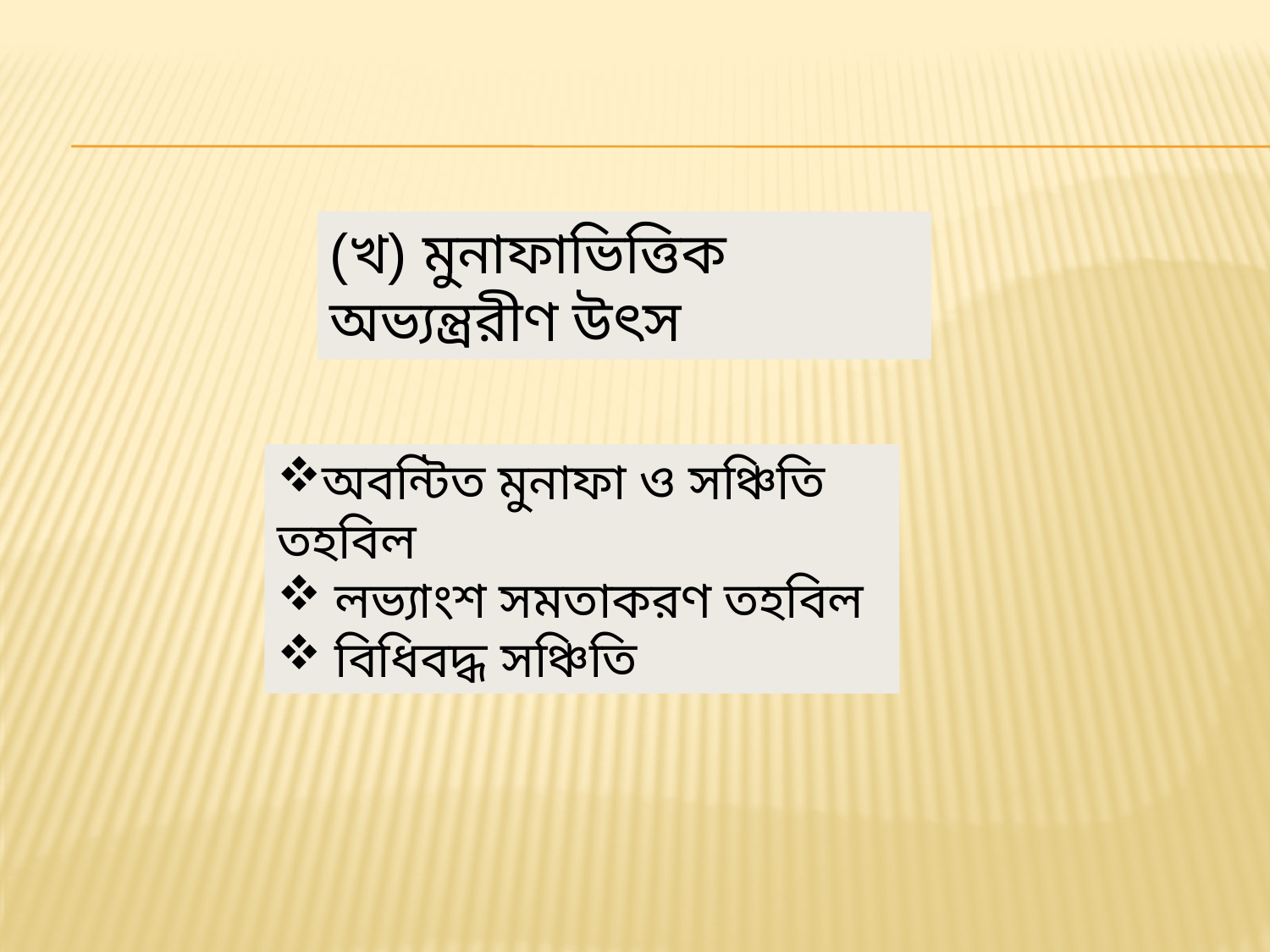

(খ) মুনাফাভিত্তিক অভ্যন্ত্ররীণ উৎস
অবন্টিত মুনাফা ও সঞ্চিতি তহবিল
 লভ্যাংশ সমতাকরণ তহবিল
 বিধিবদ্ধ সঞ্চিতি